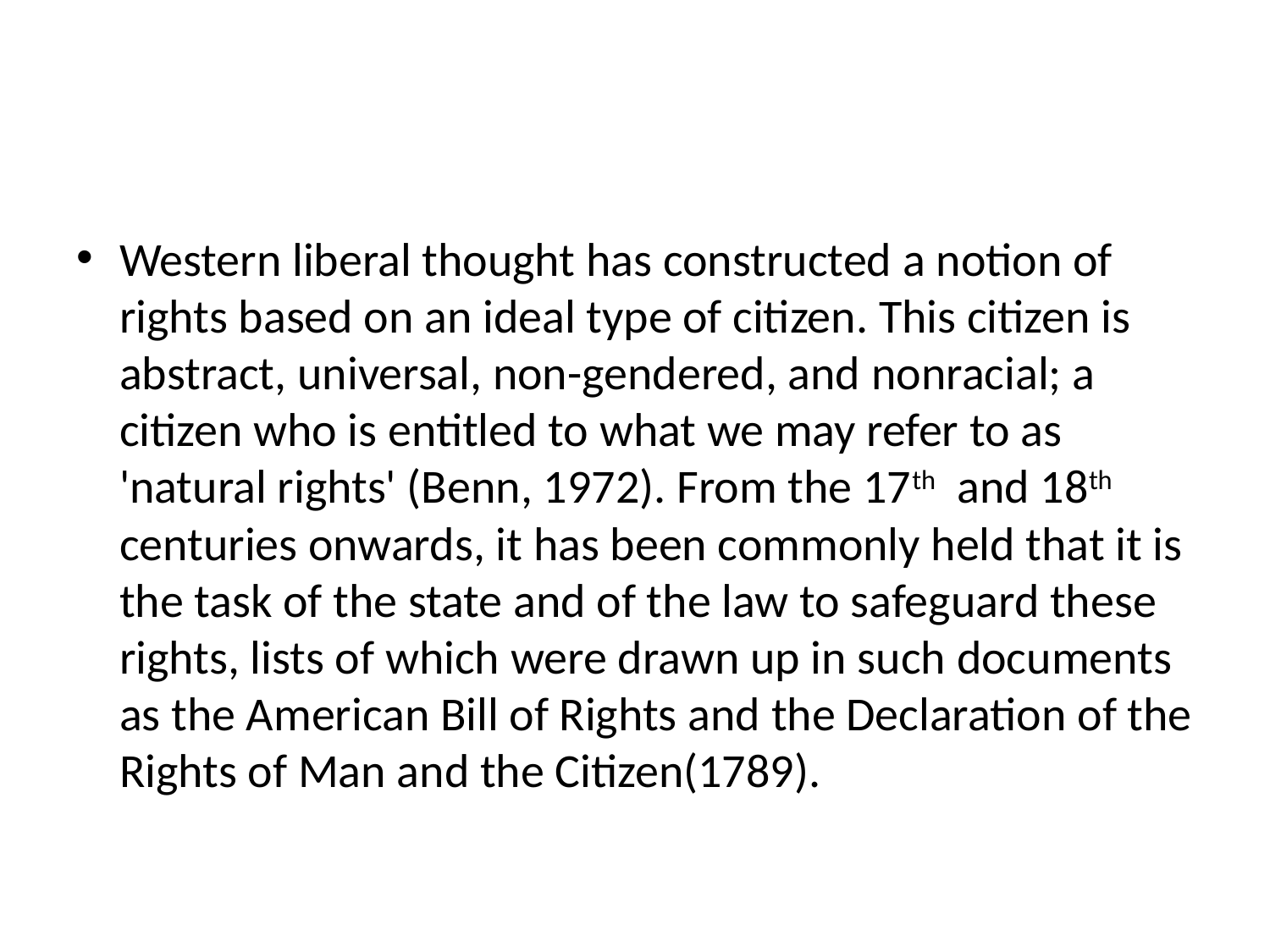

#
Western liberal thought has constructed a notion of rights based on an ideal type of citizen. This citizen is abstract, universal, non-gendered, and nonracial; a citizen who is entitled to what we may refer to as 'natural rights' (Benn, 1972). From the 17th  and 18th centuries onwards, it has been commonly held that it is the task of the state and of the law to safeguard these rights, lists of which were drawn up in such documents as the American Bill of Rights and the Declaration of the Rights of Man and the Citizen(1789).